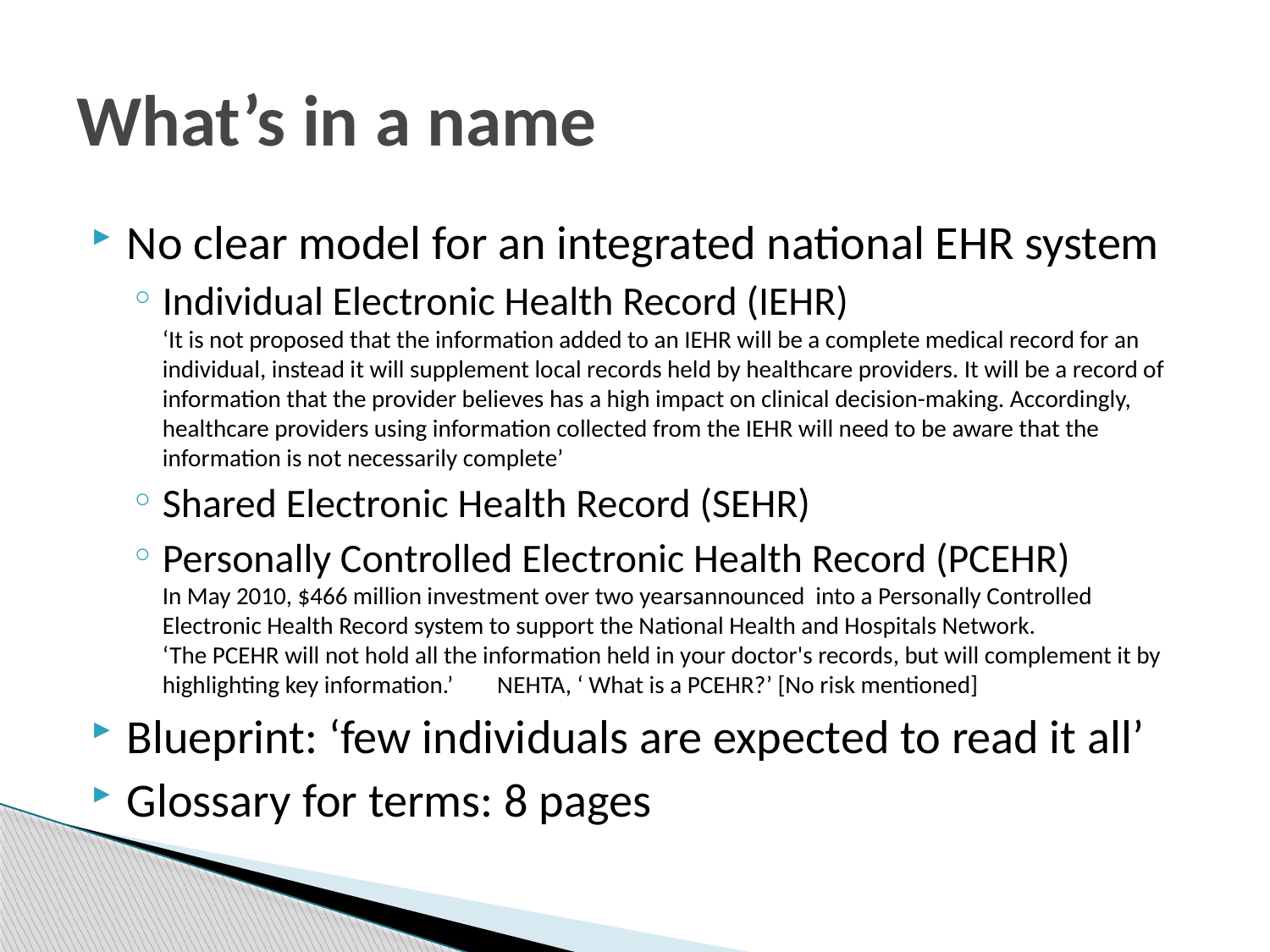

# What’s in a name
No clear model for an integrated national EHR system
Individual Electronic Health Record (IEHR)
‘It is not proposed that the information added to an IEHR will be a complete medical record for an individual, instead it will supplement local records held by healthcare providers. It will be a record of information that the provider believes has a high impact on clinical decision-making. Accordingly, healthcare providers using information collected from the IEHR will need to be aware that the information is not necessarily complete’
Shared Electronic Health Record (SEHR)
Personally Controlled Electronic Health Record (PCEHR)
In May 2010, $466 million investment over two yearsannounced  into a Personally Controlled Electronic Health Record system to support the National Health and Hospitals Network.
‘The PCEHR will not hold all the information held in your doctor's records, but will complement it by highlighting key information.’        NEHTA, ‘ What is a PCEHR?’ [No risk mentioned]
Blueprint: ‘few individuals are expected to read it all’
Glossary for terms: 8 pages